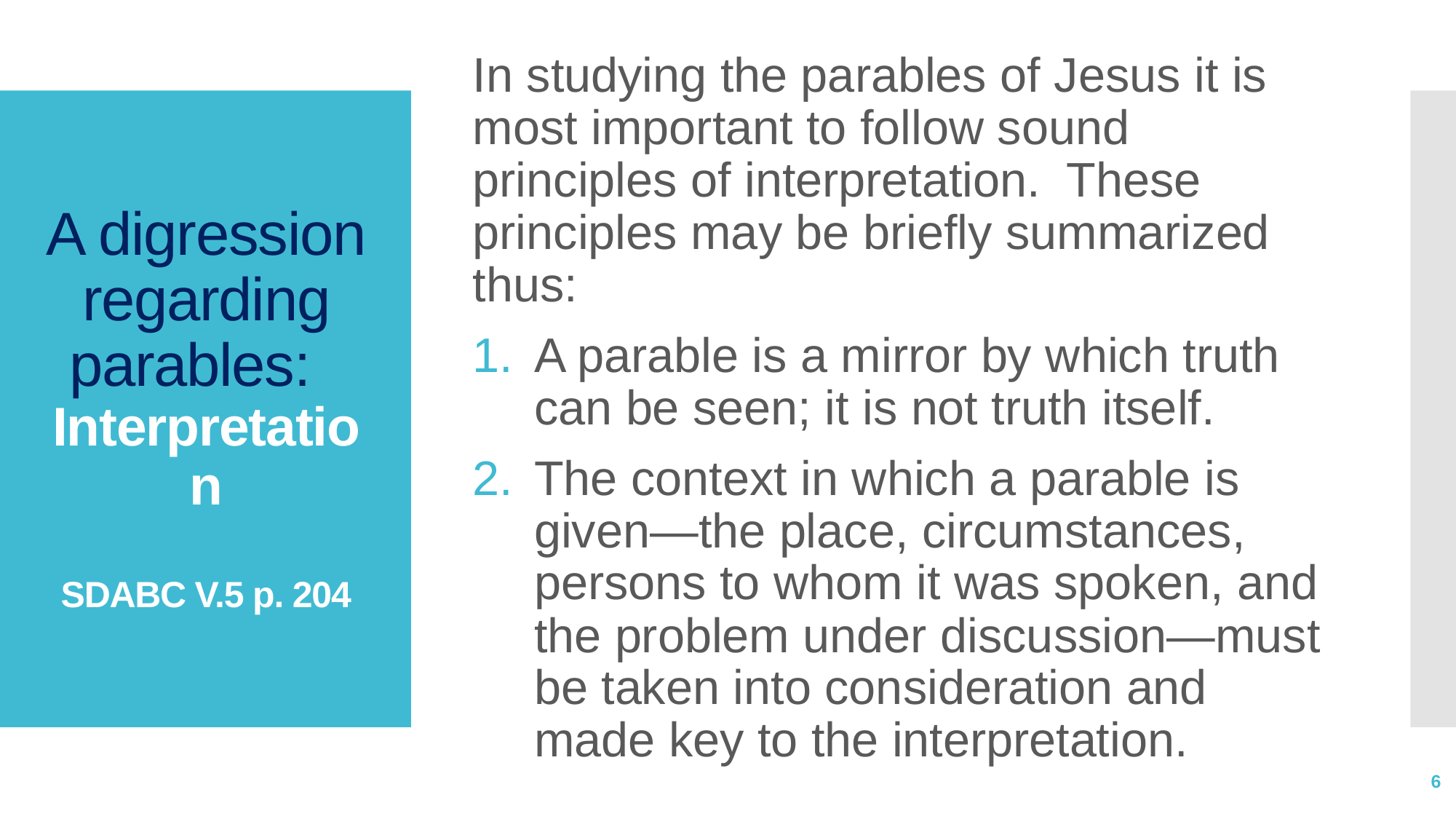

In studying the parables of Jesus it is most important to follow sound principles of interpretation.  These principles may be briefly summarized thus:
A parable is a mirror by which truth can be seen; it is not truth itself.
The context in which a parable is given—the place, circumstances, persons to whom it was spoken, and the problem under discussion—must be taken into consideration and made key to the interpretation.
# A digression regarding parables: Interpretation SDABC V.5 p. 204
6